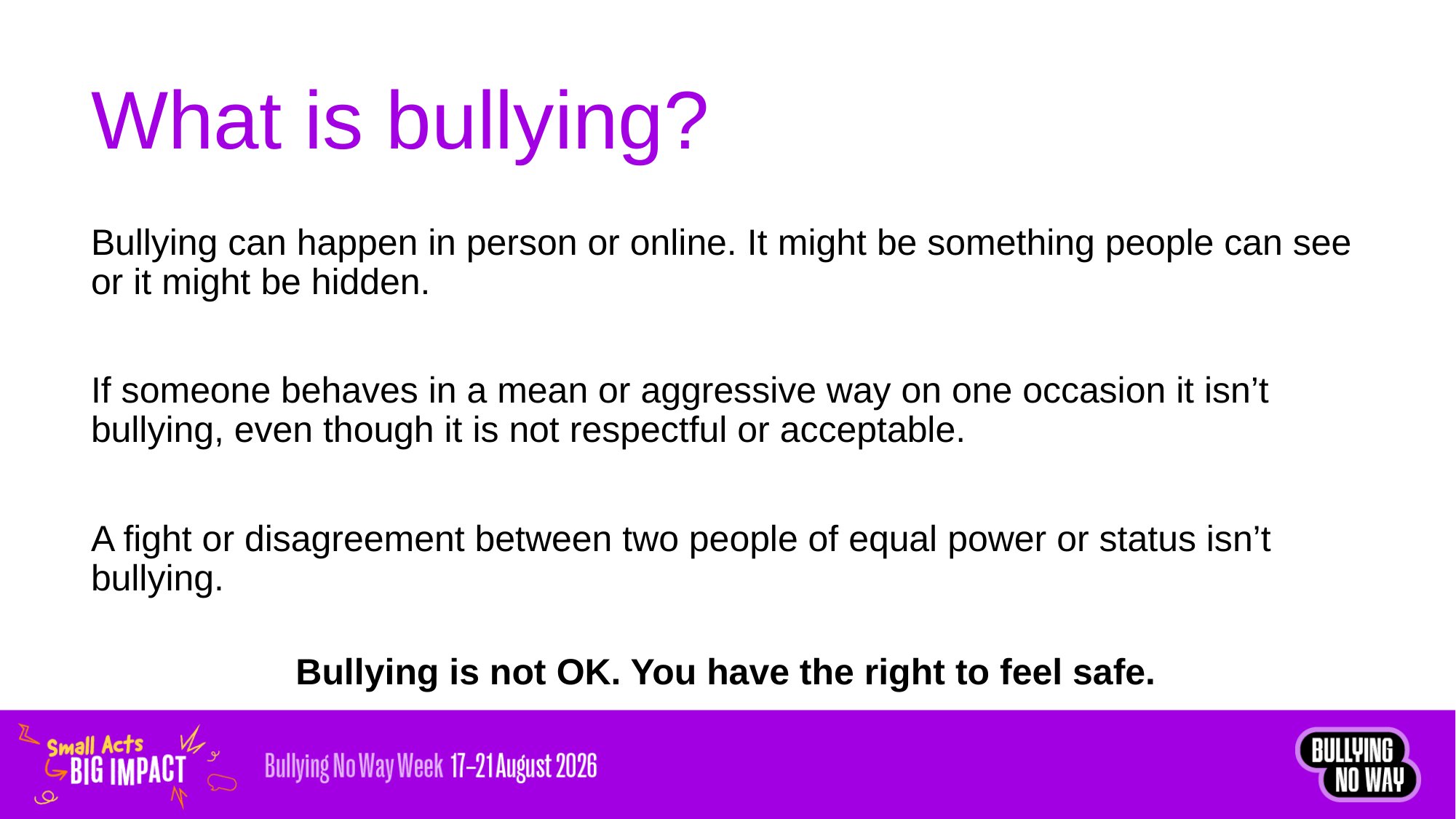

# What is bullying?
Bullying can happen in person or online. It might be something people can see or it might be hidden.

If someone behaves in a mean or aggressive way on one occasion it isn’t bullying, even though it is not respectful or acceptable.

A fight or disagreement between two people of equal power or status isn’t bullying.
Bullying is not OK. You have the right to feel safe.